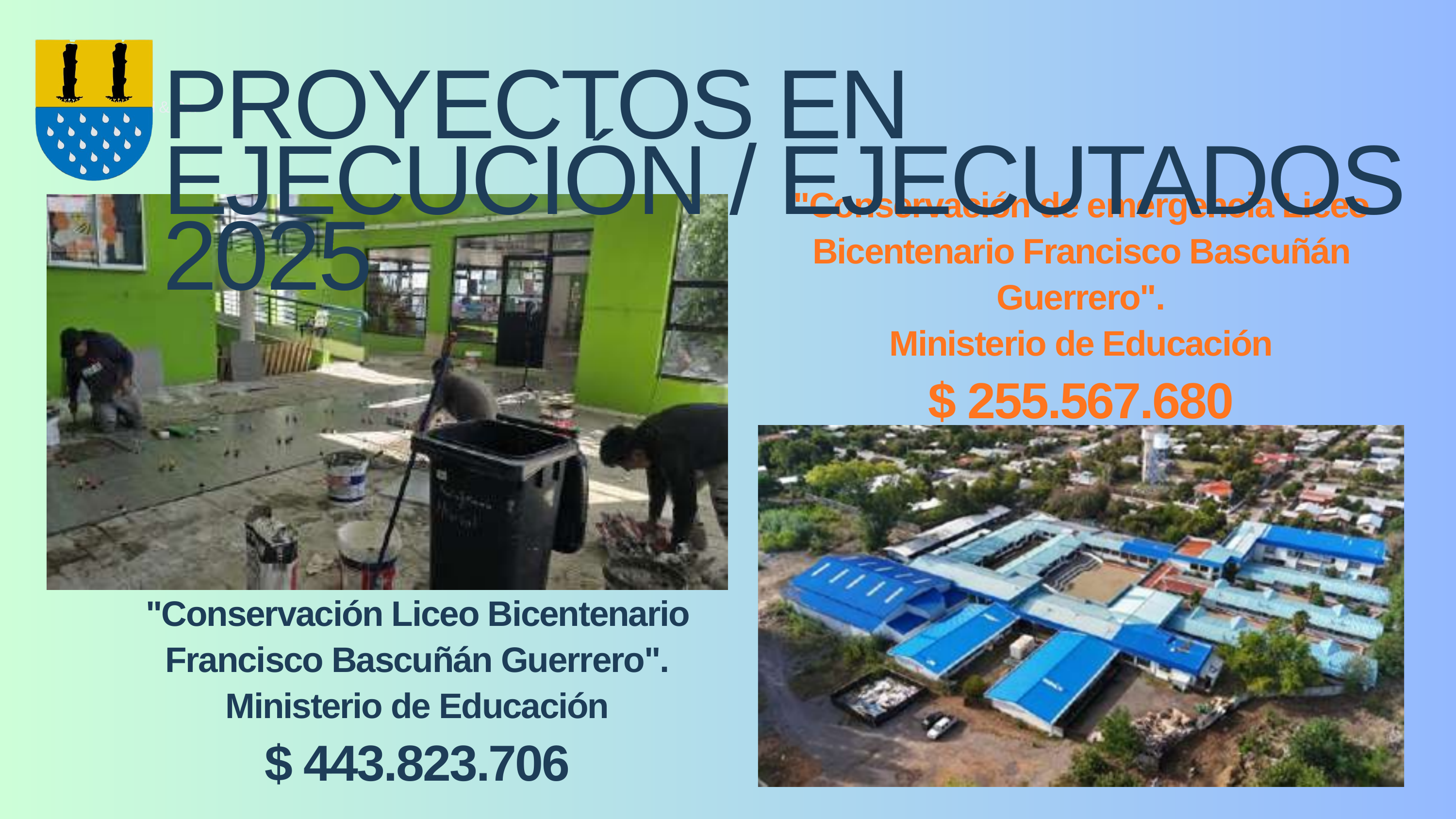

PROYECTOS EN EJECUCIÓN / EJECUTADOS 2025
Salford & Co.
"Conservación de emergencia Liceo Bicentenario Francisco Bascuñán Guerrero".
Ministerio de Educación
$ 255.567.680

"Conservación Liceo Bicentenario Francisco Bascuñán Guerrero".
Ministerio de Educación
$ 443.823.706